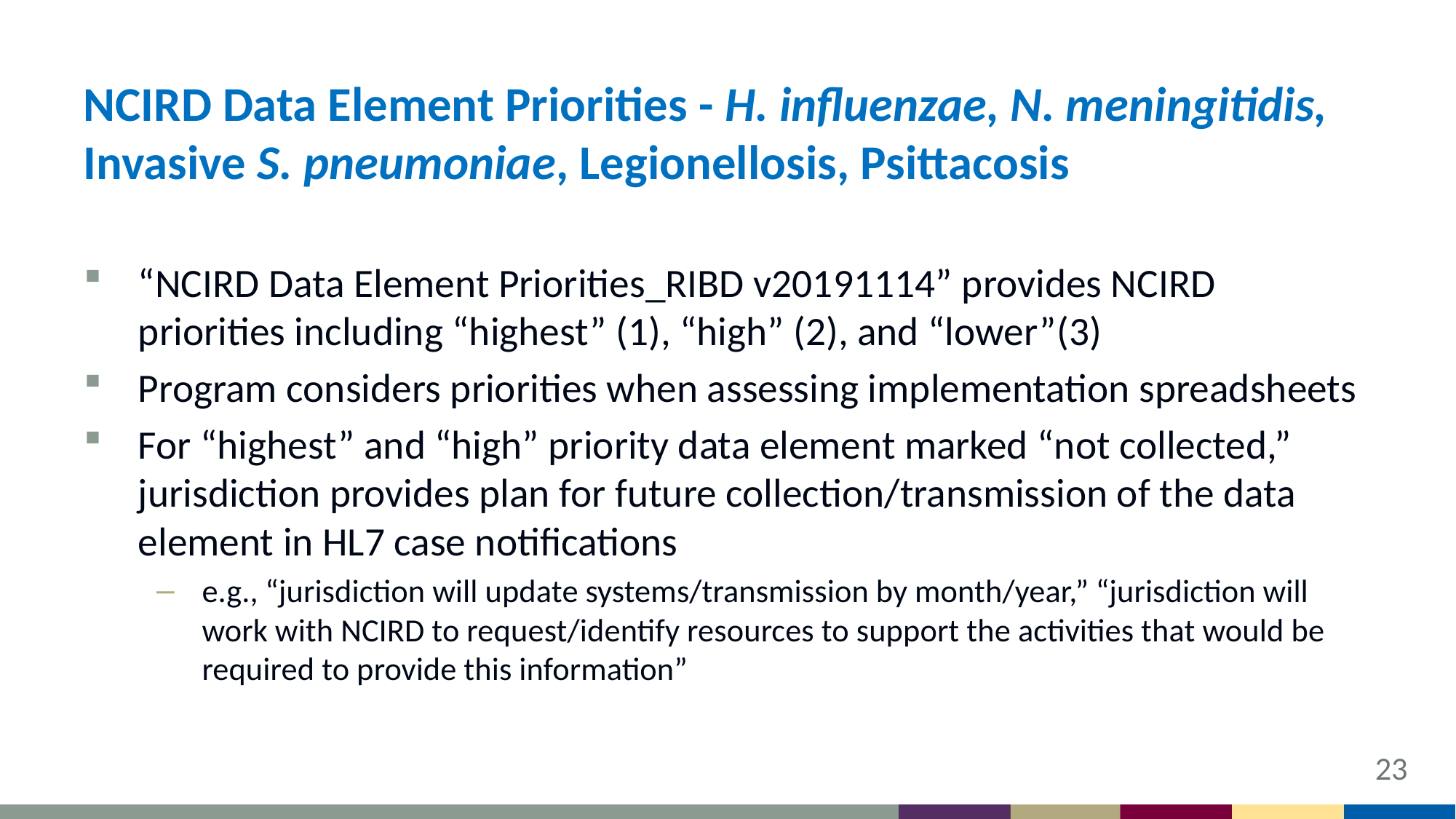

# NCIRD Data Element Priorities - H. influenzae, N. meningitidis, Invasive S. pneumoniae, Legionellosis, Psittacosis
“NCIRD Data Element Priorities_RIBD v20191114” provides NCIRD priorities including “highest” (1), “high” (2), and “lower”(3)
Program considers priorities when assessing implementation spreadsheets
For “highest” and “high” priority data element marked “not collected,” jurisdiction provides plan for future collection/transmission of the data element in HL7 case notifications
e.g., “jurisdiction will update systems/transmission by month/year,” “jurisdiction will work with NCIRD to request/identify resources to support the activities that would be required to provide this information”
23